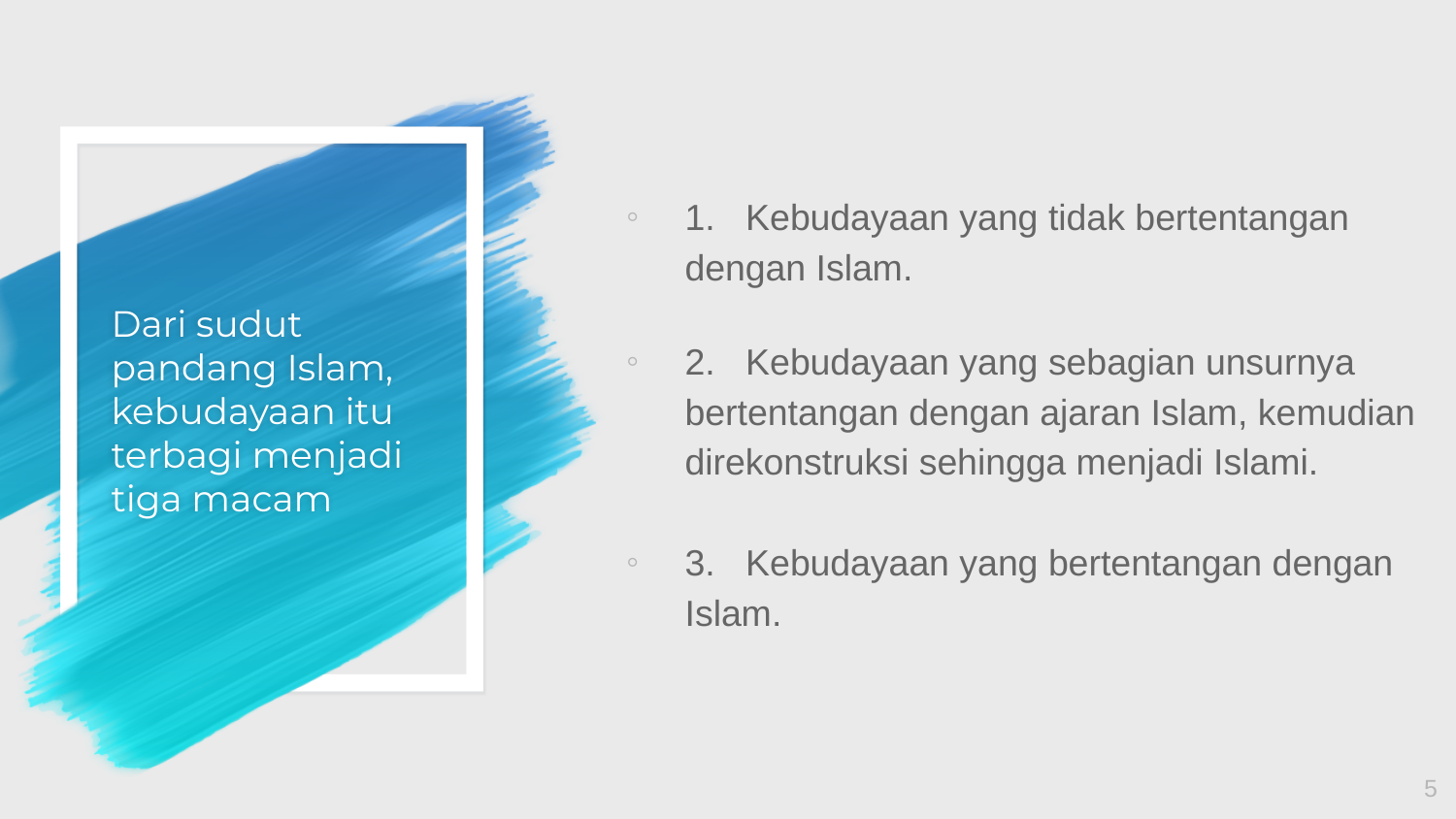

1.   Kebudayaan yang tidak bertentangan dengan Islam.
2.   Kebudayaan yang sebagian unsurnya bertentangan dengan ajaran Islam, kemudian direkonstruksi sehingga menjadi Islami.
3.   Kebudayaan yang bertentangan dengan Islam.
# Dari sudut pandang Islam, kebudayaan itu terbagi menjadi tiga macam
5